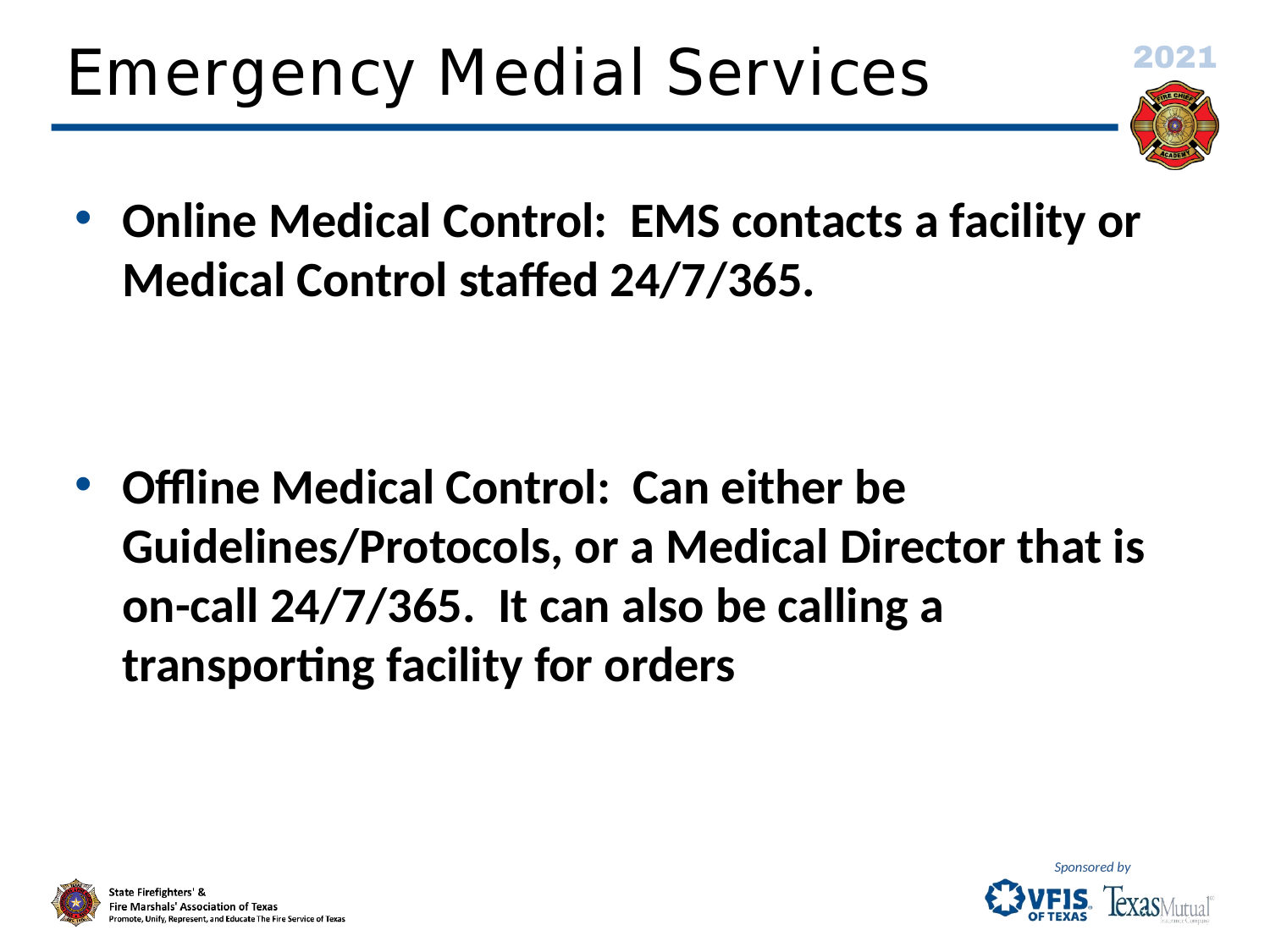

# Emergency Medial Services
Online Medical Control:  EMS contacts a facility or Medical Control staffed 24/7/365.

Offline Medical Control:  Can either be Guidelines/Protocols, or a Medical Director that is on-call 24/7/365.  It can also be calling a transporting facility for orders